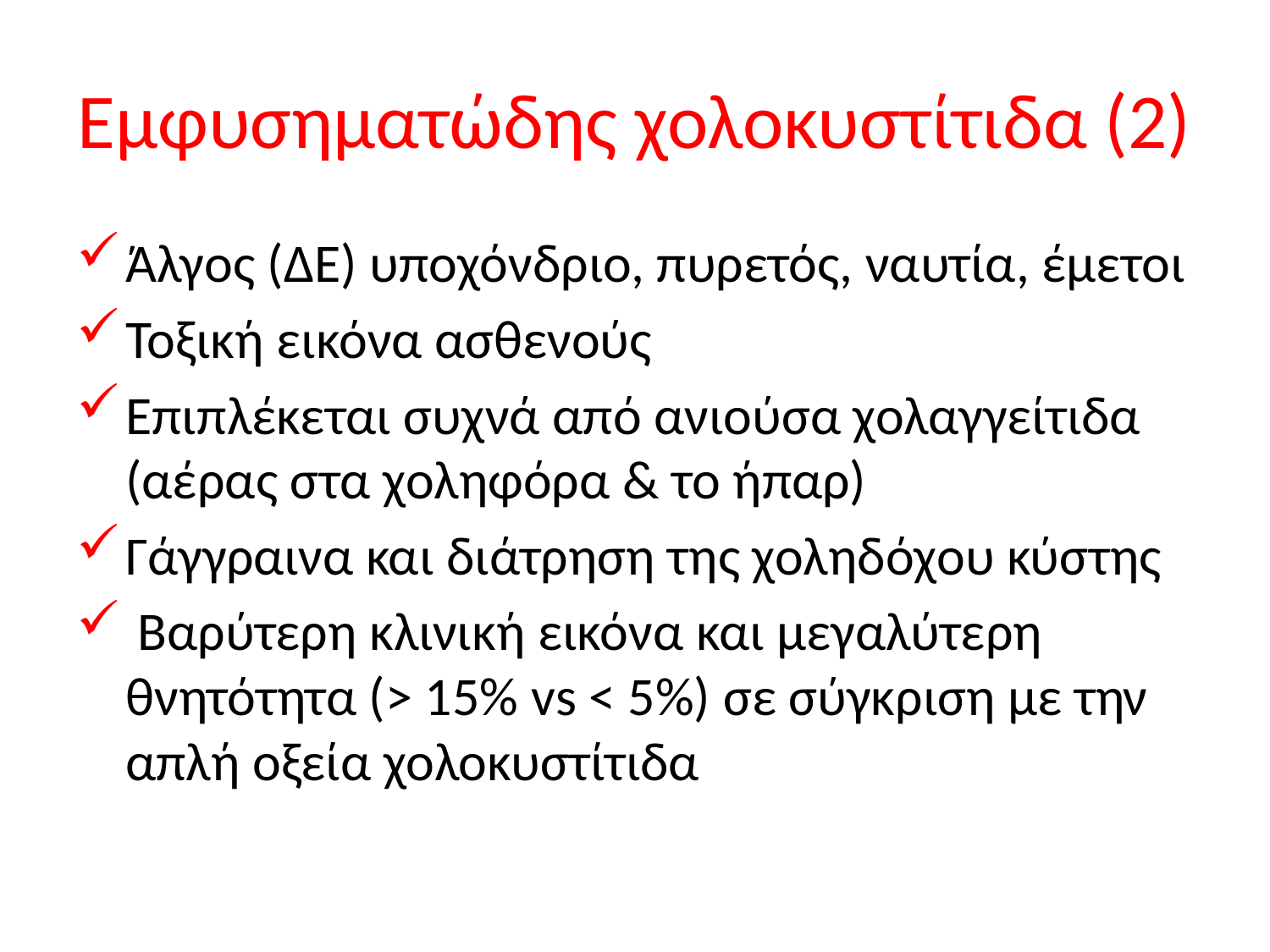

# Εμφυσηματώδης χολοκυστίτιδα (2)
Άλγος (ΔΕ) υποχόνδριο, πυρετός, ναυτία, έμετοι
Τοξική εικόνα ασθενούς
Επιπλέκεται συχνά από ανιούσα χολαγγείτιδα  (αέρας στα χοληφόρα & το ήπαρ)
Γάγγραινα και διάτρηση της χοληδόχου κύστης
 Βαρύτερη κλινική εικόνα και μεγαλύτερη θνητότητα (> 15% vs < 5%) σε σύγκριση με την απλή οξεία χολοκυστίτιδα